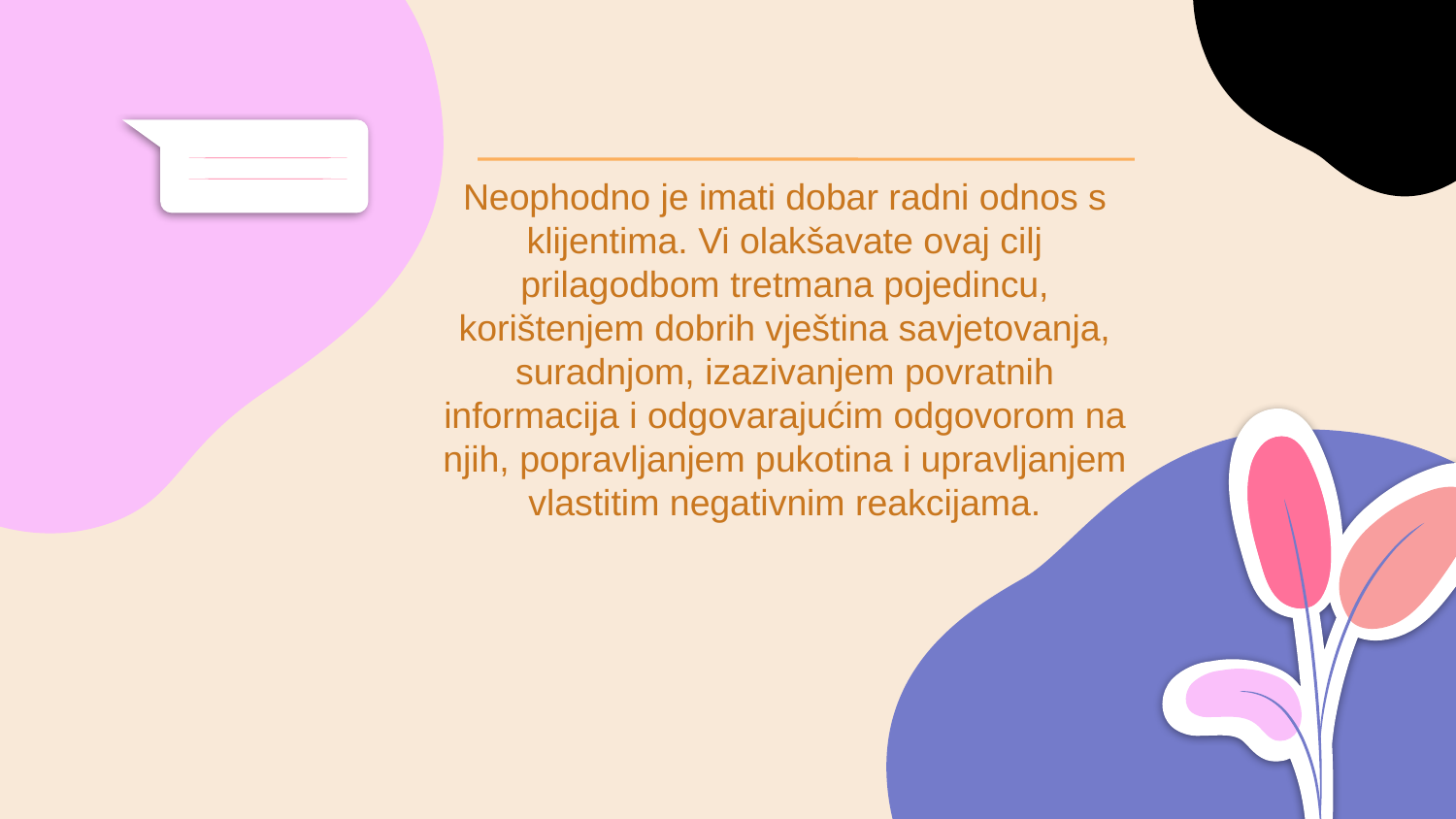

Neophodno je imati dobar radni odnos s klijentima. Vi olakšavate ovaj cilj prilagodbom tretmana pojedincu, korištenjem dobrih vještina savjetovanja, suradnjom, izazivanjem povratnih informacija i odgovarajućim odgovorom na njih, popravljanjem pukotina i upravljanjem vlastitim negativnim reakcijama.